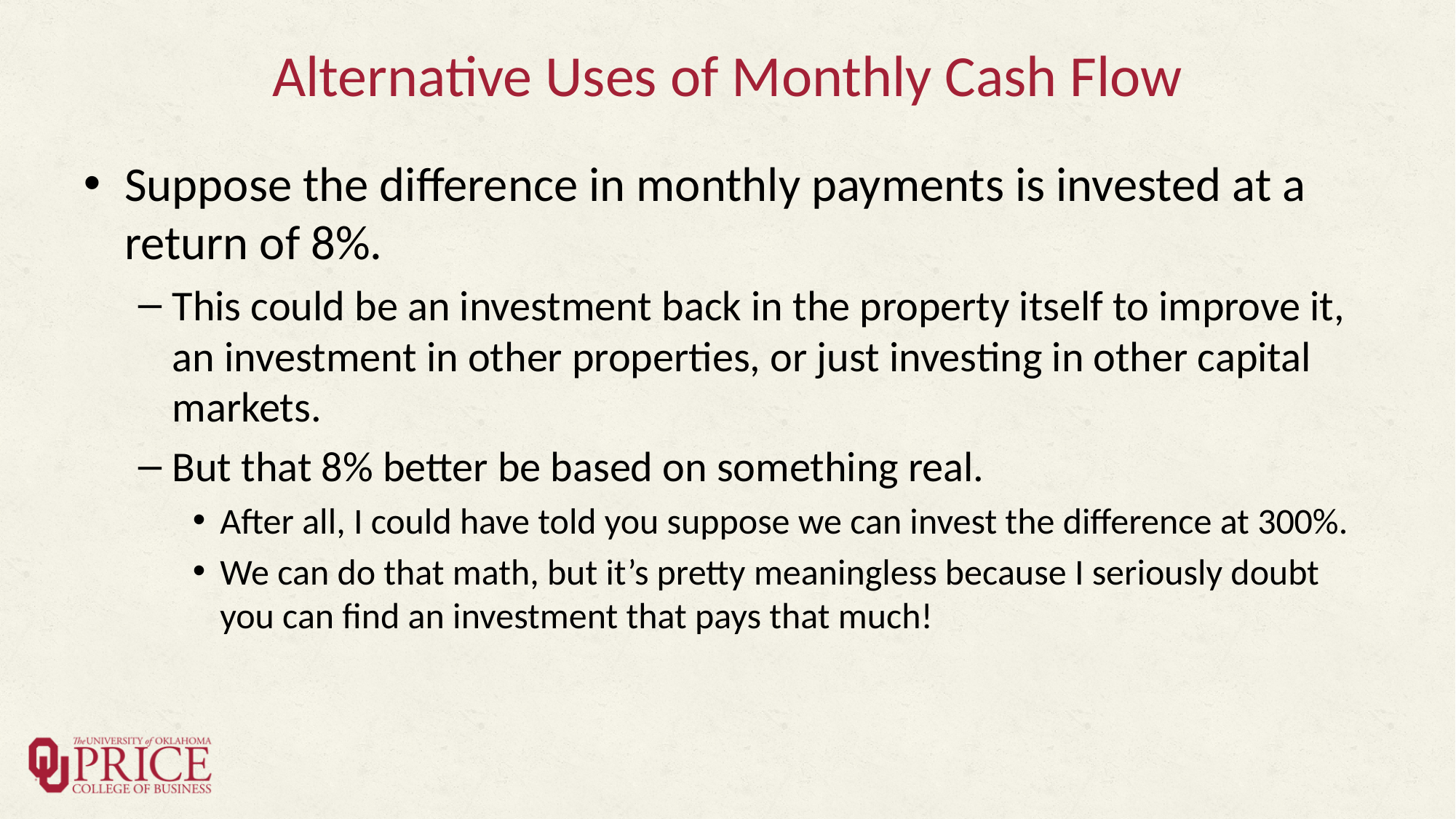

# Alternative Uses of Monthly Cash Flow
Suppose the difference in monthly payments is invested at a return of 8%.
This could be an investment back in the property itself to improve it, an investment in other properties, or just investing in other capital markets.
But that 8% better be based on something real.
After all, I could have told you suppose we can invest the difference at 300%.
We can do that math, but it’s pretty meaningless because I seriously doubt you can find an investment that pays that much!